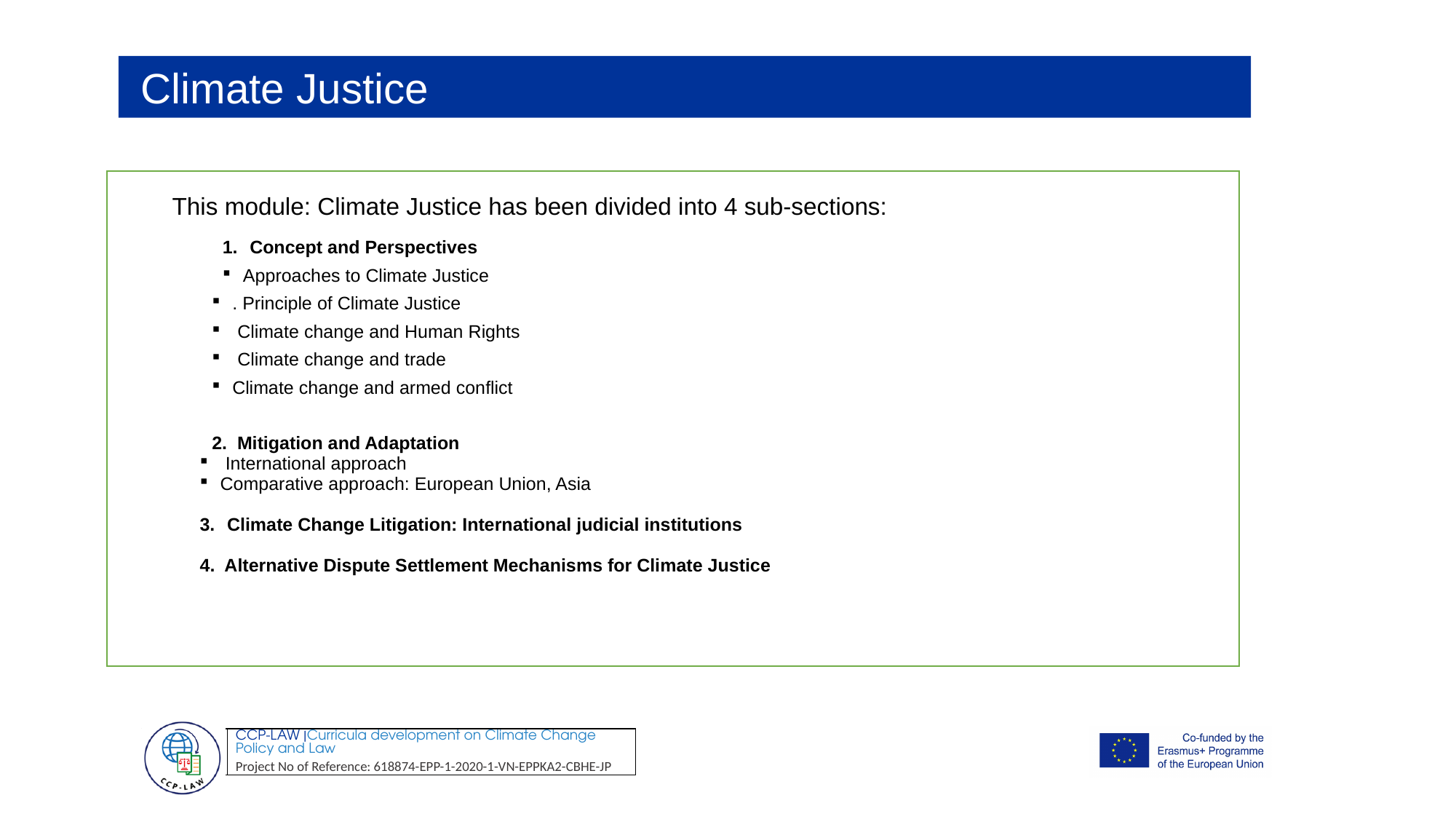

Climate Justice
This module: Climate Justice has been divided into 4 sub-sections:

| Concept and Perspectives Approaches to Climate Justice . Principle of Climate Justice Climate change and Human Rights Climate change and trade Climate change and armed conflict 2. Mitigation and Adaptation International approach Comparative approach: European Union, Asia Climate Change Litigation: International judicial institutions 4. Alternative Dispute Settlement Mechanisms for Climate Justice |
| --- |